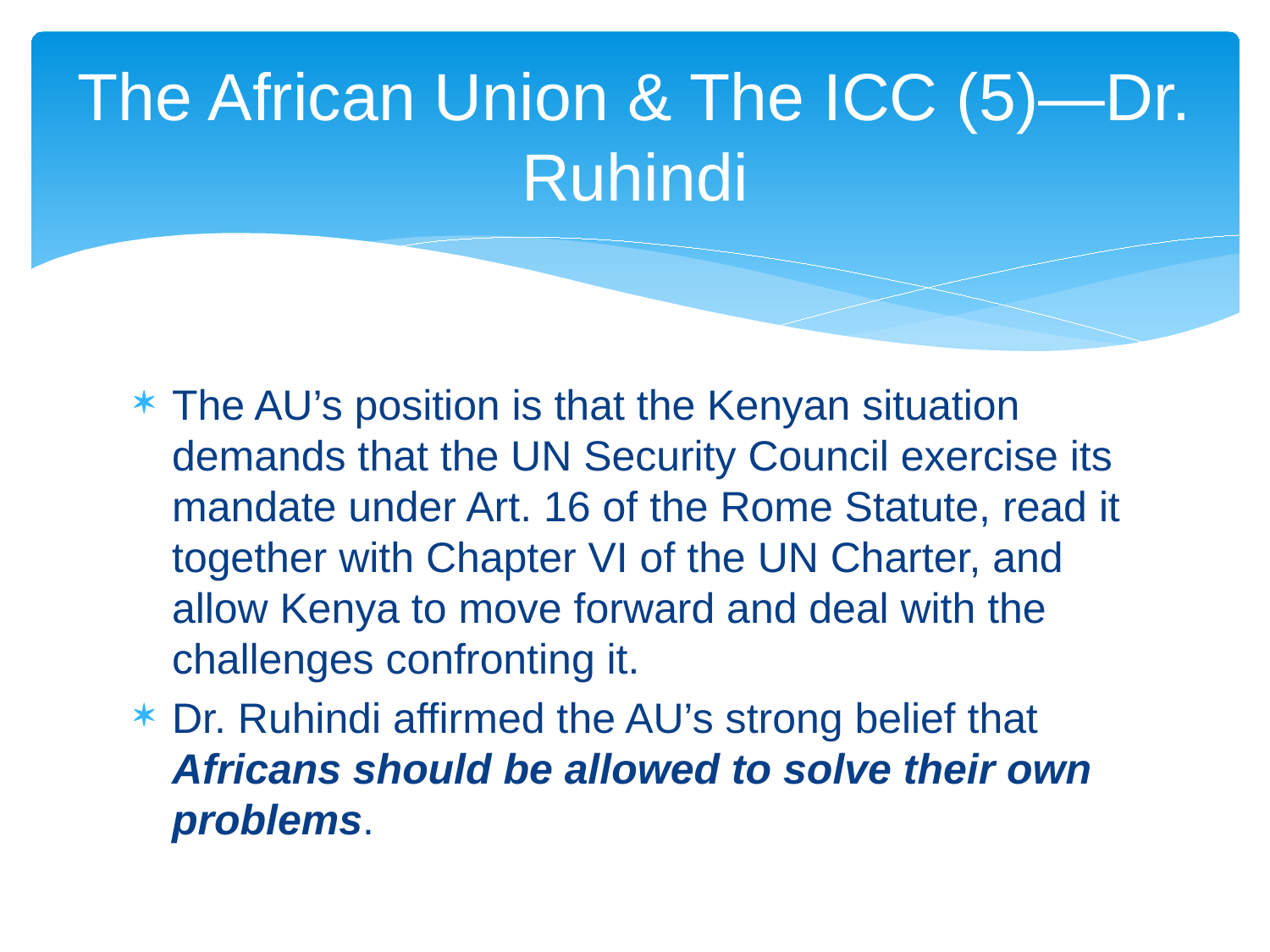

# The African Union & The ICC (5)—Dr. Ruhindi
The AU’s position is that the Kenyan situation demands that the UN Security Council exercise its mandate under Art. 16 of the Rome Statute, read it together with Chapter VI of the UN Charter, and allow Kenya to move forward and deal with the challenges confronting it.
Dr. Ruhindi affirmed the AU’s strong belief that Africans should be allowed to solve their own problems.